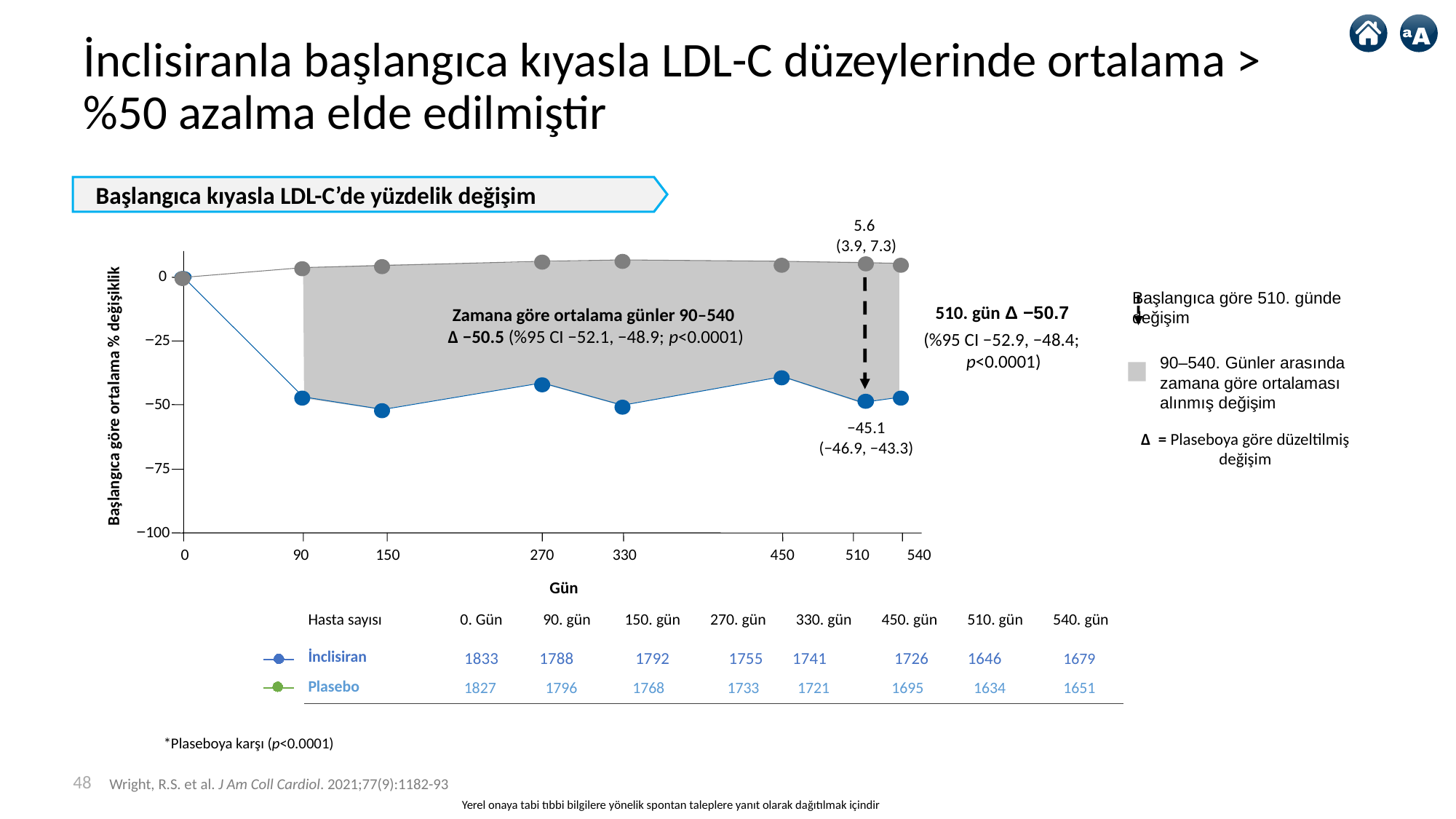

aA

# İnclisiranla başlangıca kıyasla LDL-C düzeylerinde ortalama >%50 azalma elde edilmiştir
Başlangıca kıyasla LDL-C’de yüzdelik değişim

5.6
(3.9, 7.3)

0

Zamana göre ortalama günler 90–540
Δ −50.5 (%95 CI −52.1, −48.9; p<0.0001)
−25

Başlangıca göre ortalama % değişiklik

−50

−75

−100

0
90
150
270
330
450
510
540
Başlangıca göre 510. günde
değişim

90–540. Günler arasında zamana göre ortalaması alınmış değişim

Δ  = Plaseboya göre düzeltilmiş değişim
510. gün Δ −50.7

(%95 CI −52.9, −48.4;
p<0.0001)

−45.1
(−46.9, −43.3)
Gün
| Hasta sayısı | 0. Gün | 90. gün | 150. gün | 270. gün | 330. gün | 450. gün | 510. gün | 540. gün |
| --- | --- | --- | --- | --- | --- | --- | --- | --- |
| İnclisiran | 1833 | 1788 | 1792 | 1755 | 1741 | 1726 | 1646 | 1679 |
| Plasebo | 1827 | 1796 | 1768 | 1733 | 1721 | 1695 | 1634 | 1651 |

*Plaseboya karşı (p<0.0001)
48
Wright, R.S. et al. J Am Coll Cardiol. 2021;77(9):1182-93
Yerel onaya tabi tıbbi bilgilere yönelik spontan taleplere yanıt olarak dağıtılmak içindir